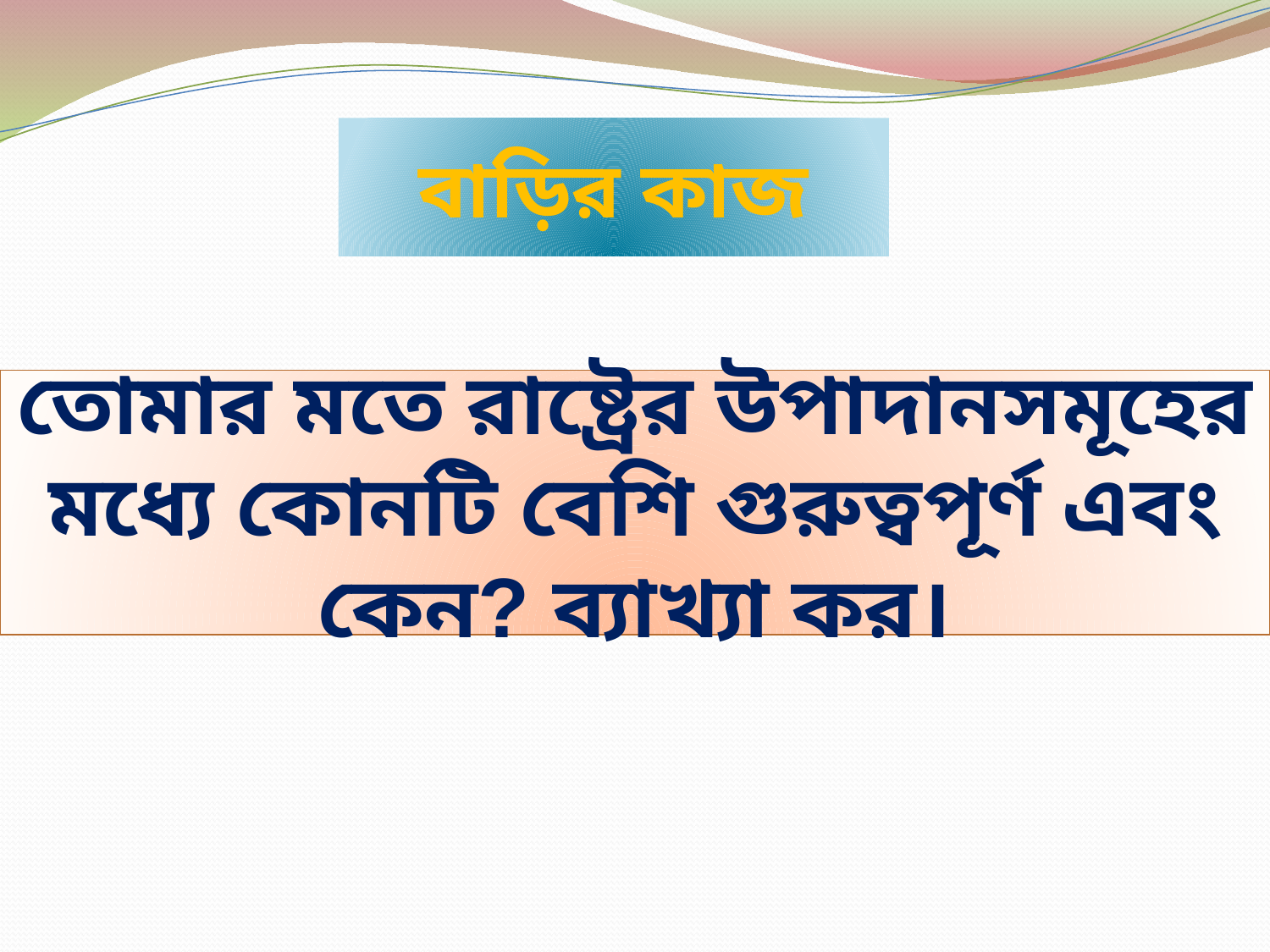

বাড়ির কাজ
তোমার মতে রাষ্ট্রের উপাদানসমূহের মধ্যে কোনটি বেশি গুরুত্বপূর্ণ এবং কেন? ব্যাখ্যা কর।